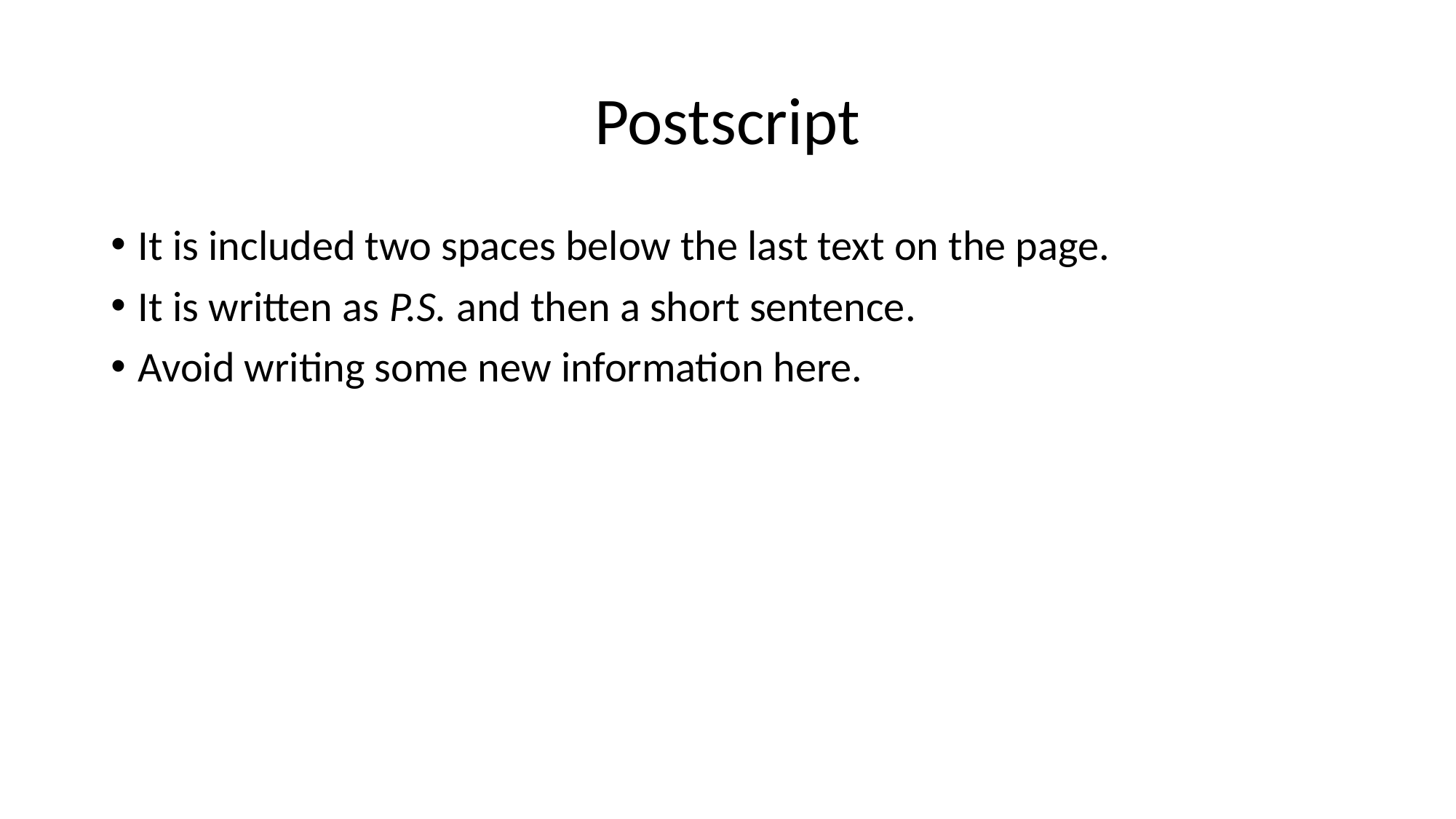

# Postscript
It is included two spaces below the last text on the page.
It is written as P.S. and then a short sentence.
Avoid writing some new information here.